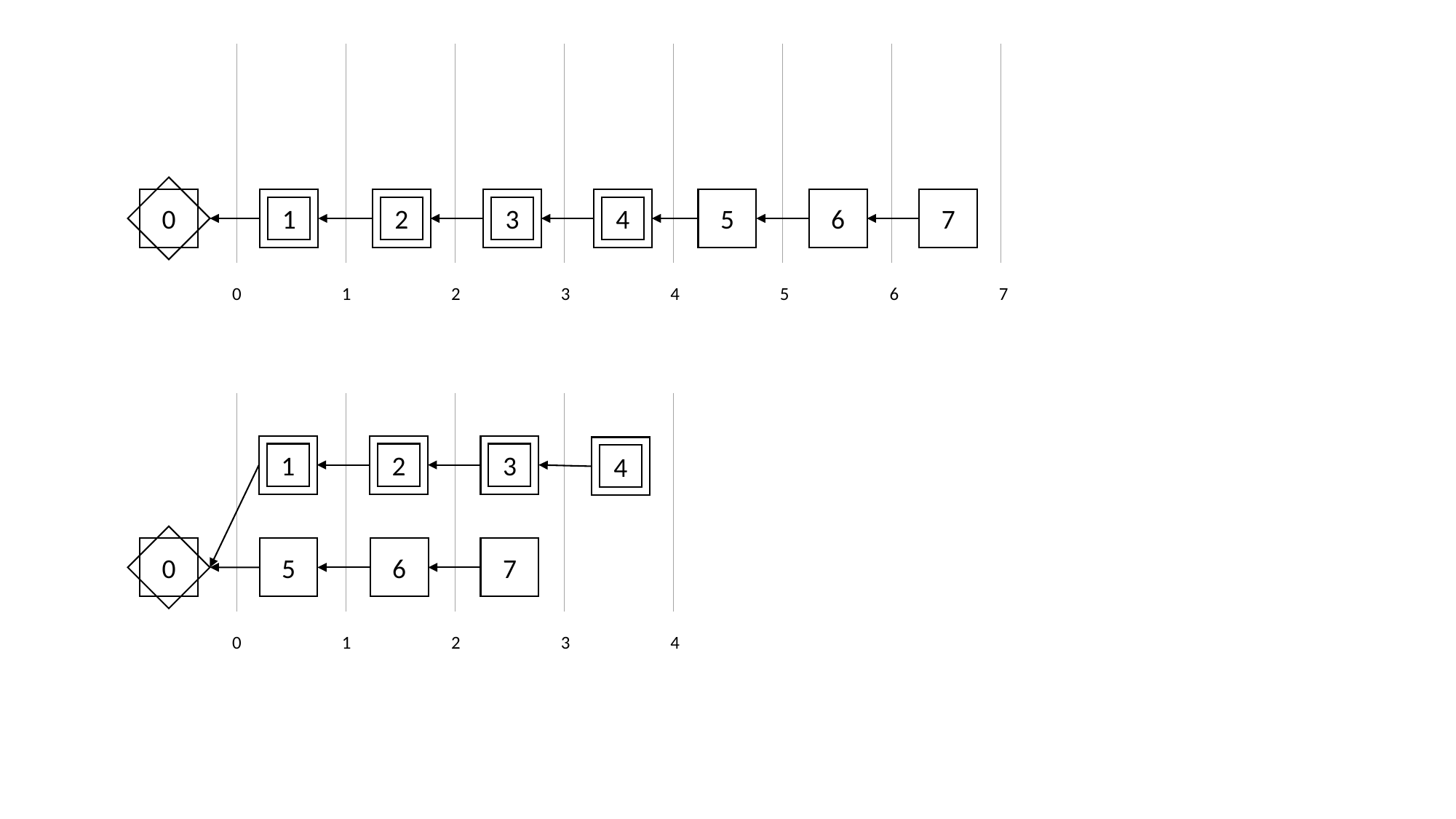

|  |  |  |  |  |  |  |
| --- | --- | --- | --- | --- | --- | --- |
|  |  |  |  |  |  |  |
6
7
4

5
1

2

3

0
6
7
5
3
4
0
1
2
|  |  |  |  |
| --- | --- | --- | --- |
|  |  |  |  |
1

2

3

4

6
7

0
5
3
4
0
1
2